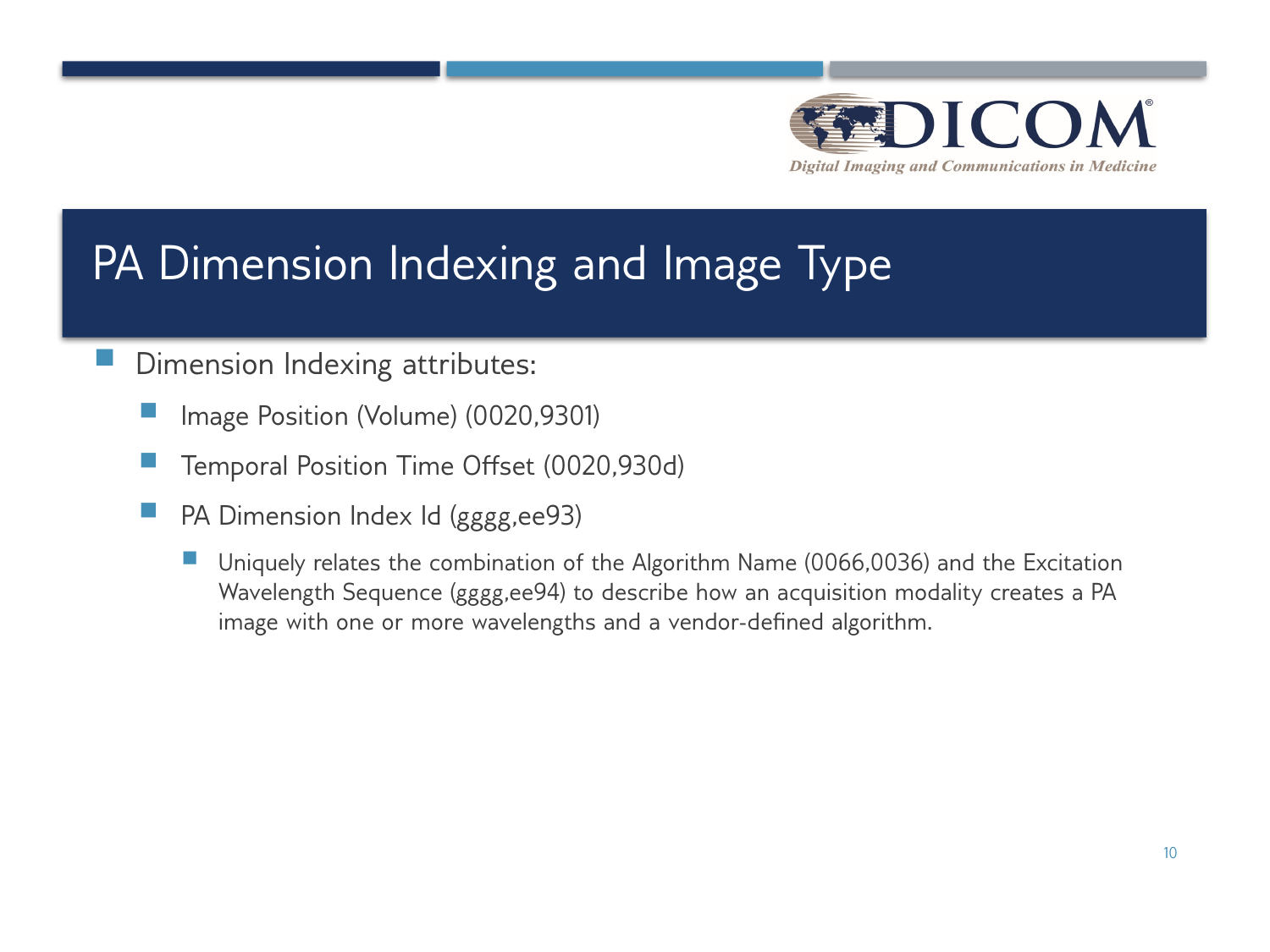

# PA Dimension Indexing and Image Type
Dimension Indexing attributes:
Image Position (Volume) (0020,9301)
Temporal Position Time Offset (0020,930d)
PA Dimension Index Id (gggg,ee93)
Uniquely relates the combination of the Algorithm Name (0066,0036) and the Excitation Wavelength Sequence (gggg,ee94) to describe how an acquisition modality creates a PA image with one or more wavelengths and a vendor-defined algorithm.
10